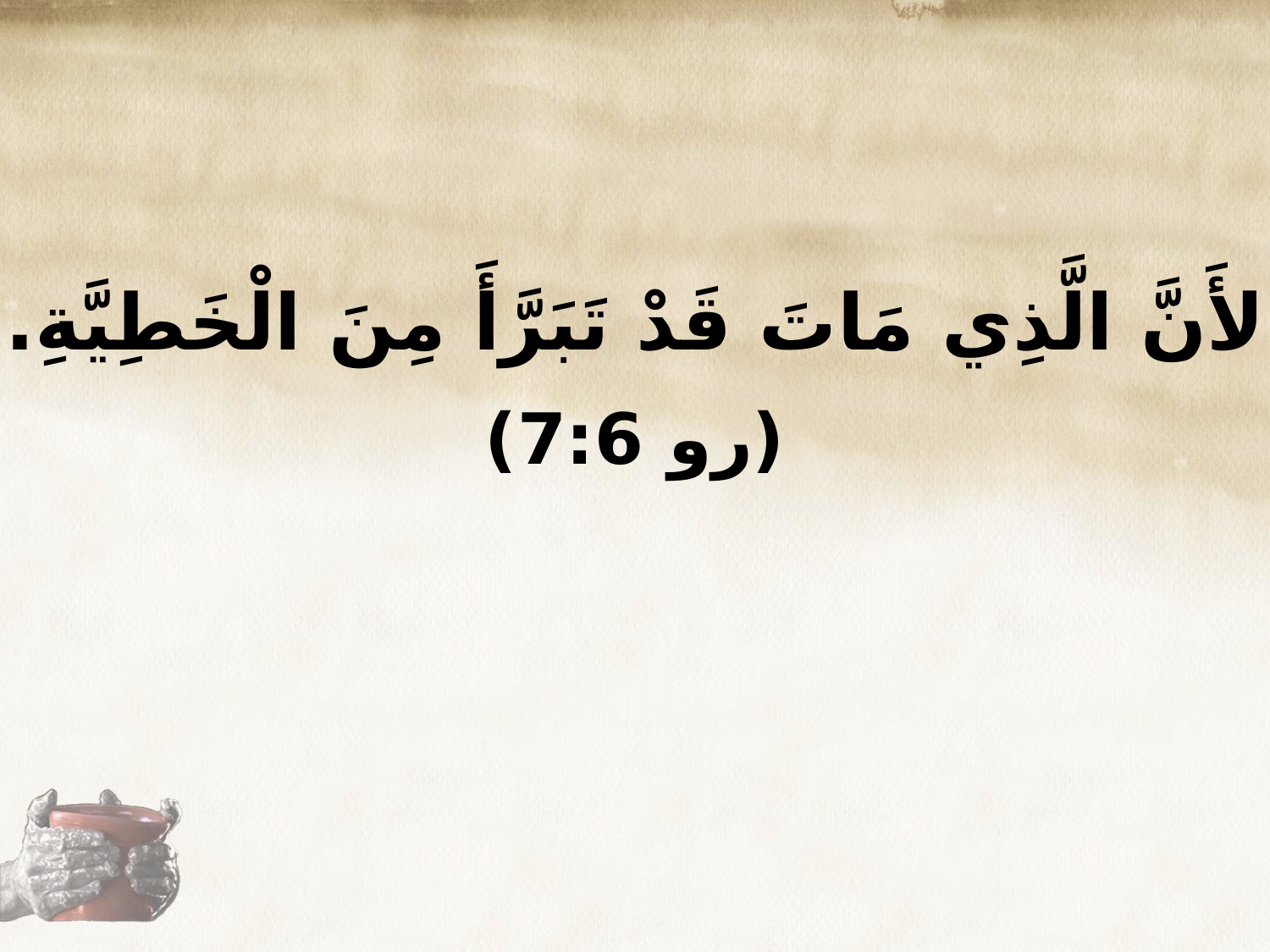

لأَنَّ الَّذِي مَاتَ قَدْ تَبَرَّأَ مِنَ الْخَطِيَّةِ.
(رو 7:6)